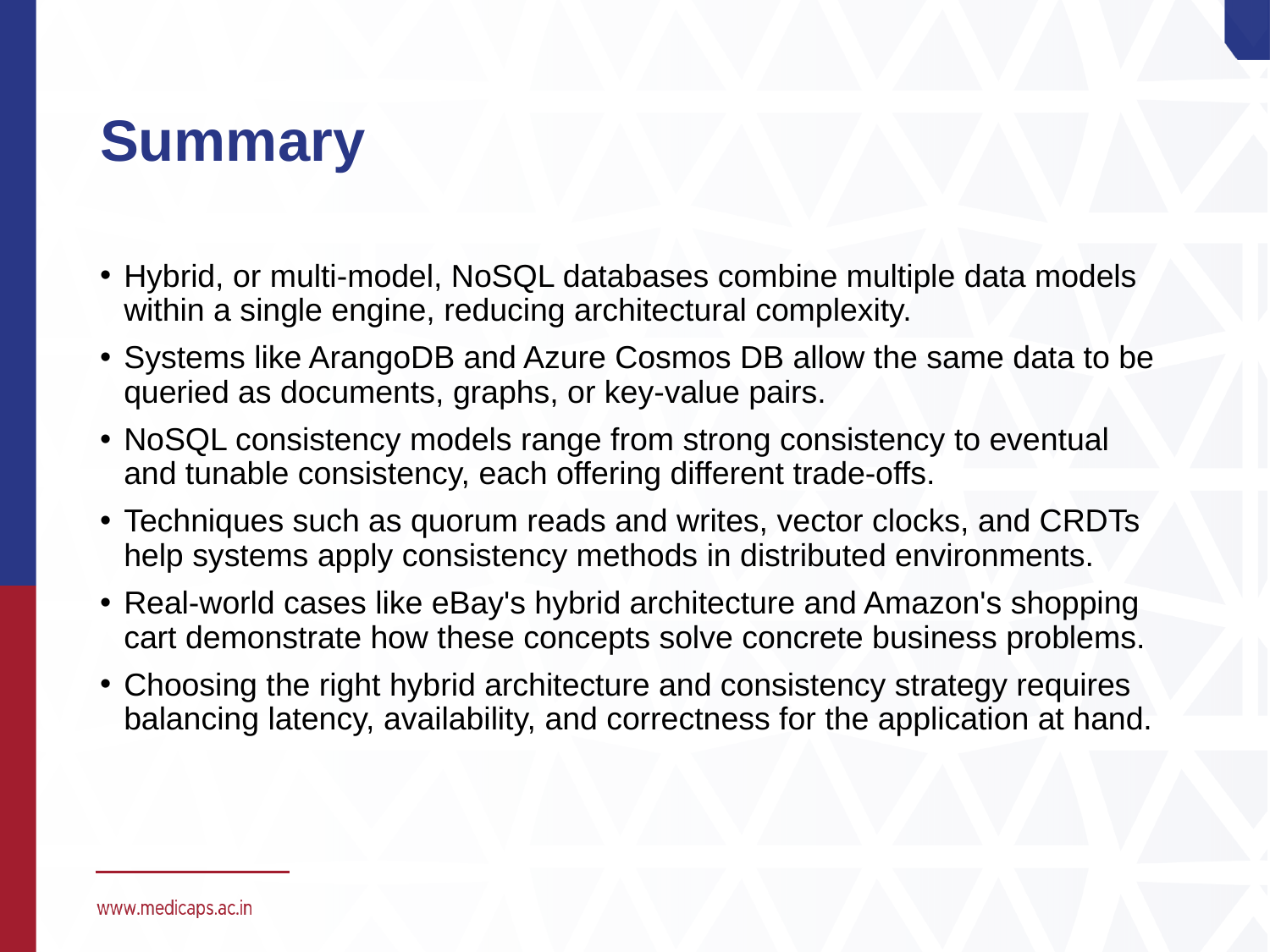

# Summary
Hybrid, or multi-model, NoSQL databases combine multiple data models within a single engine, reducing architectural complexity.
Systems like ArangoDB and Azure Cosmos DB allow the same data to be queried as documents, graphs, or key-value pairs.
NoSQL consistency models range from strong consistency to eventual and tunable consistency, each offering different trade-offs.
Techniques such as quorum reads and writes, vector clocks, and CRDTs help systems apply consistency methods in distributed environments.
Real-world cases like eBay's hybrid architecture and Amazon's shopping cart demonstrate how these concepts solve concrete business problems.
Choosing the right hybrid architecture and consistency strategy requires balancing latency, availability, and correctness for the application at hand.